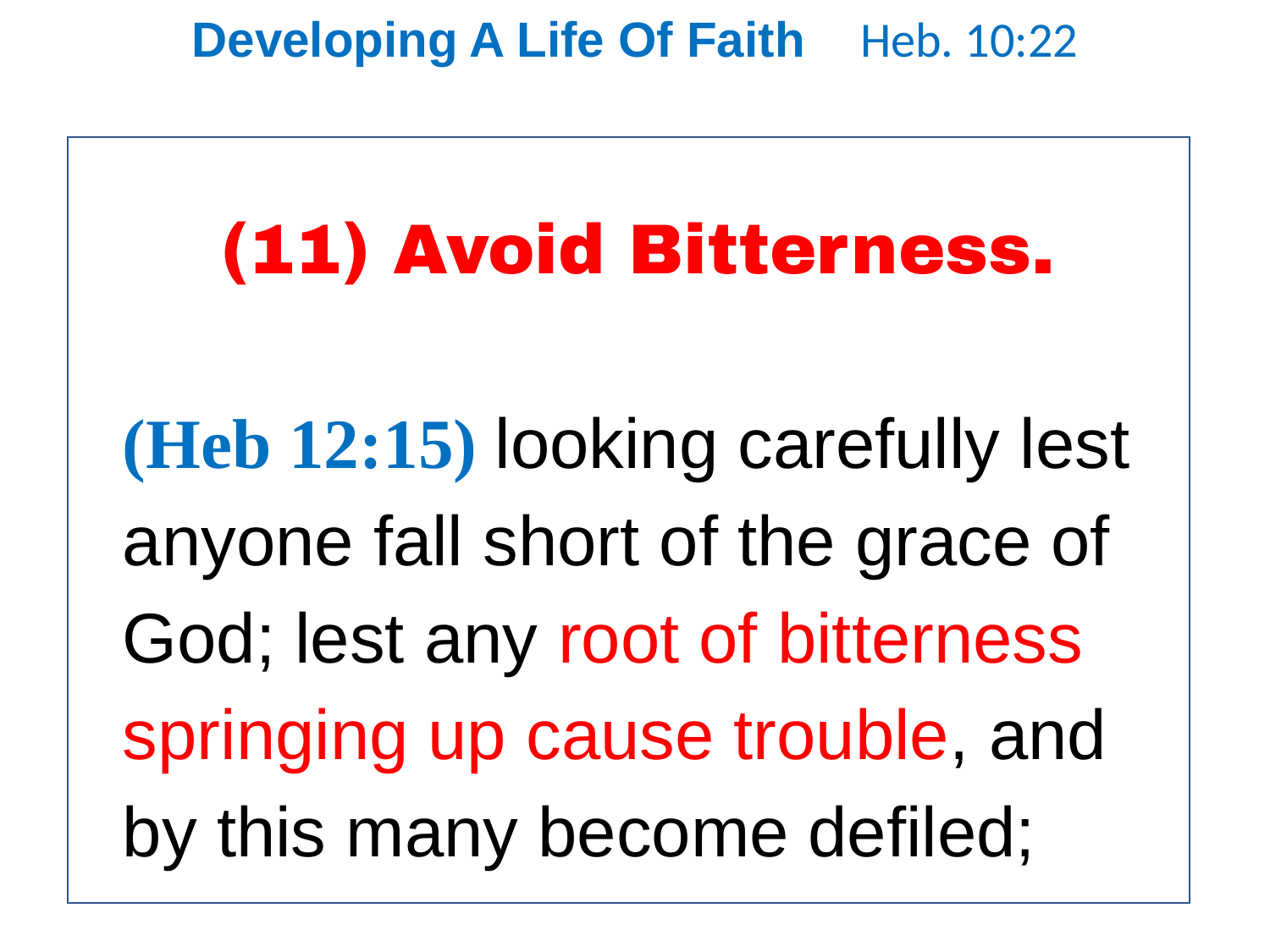

Developing A Life Of Faith    Heb. 10:22

(11) Avoid Bitterness.

(Heb 12:15) looking carefully lest anyone fall short of the grace of God; lest any root of bitterness springing up cause trouble, and by this many become defiled;